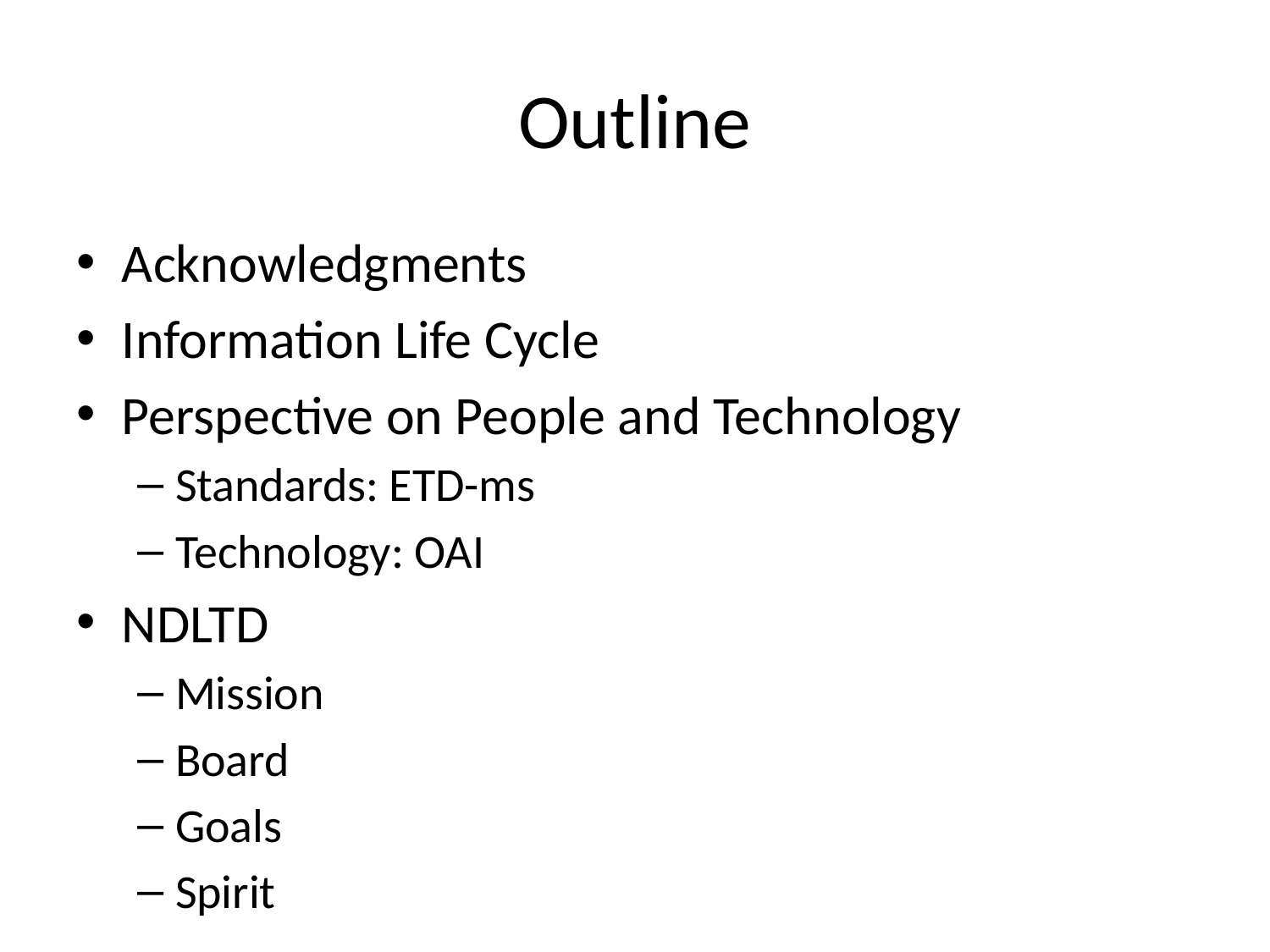

# Outline
Acknowledgments
Information Life Cycle
Perspective on People and Technology
Standards: ETD-ms
Technology: OAI
NDLTD
Mission
Board
Goals
Spirit